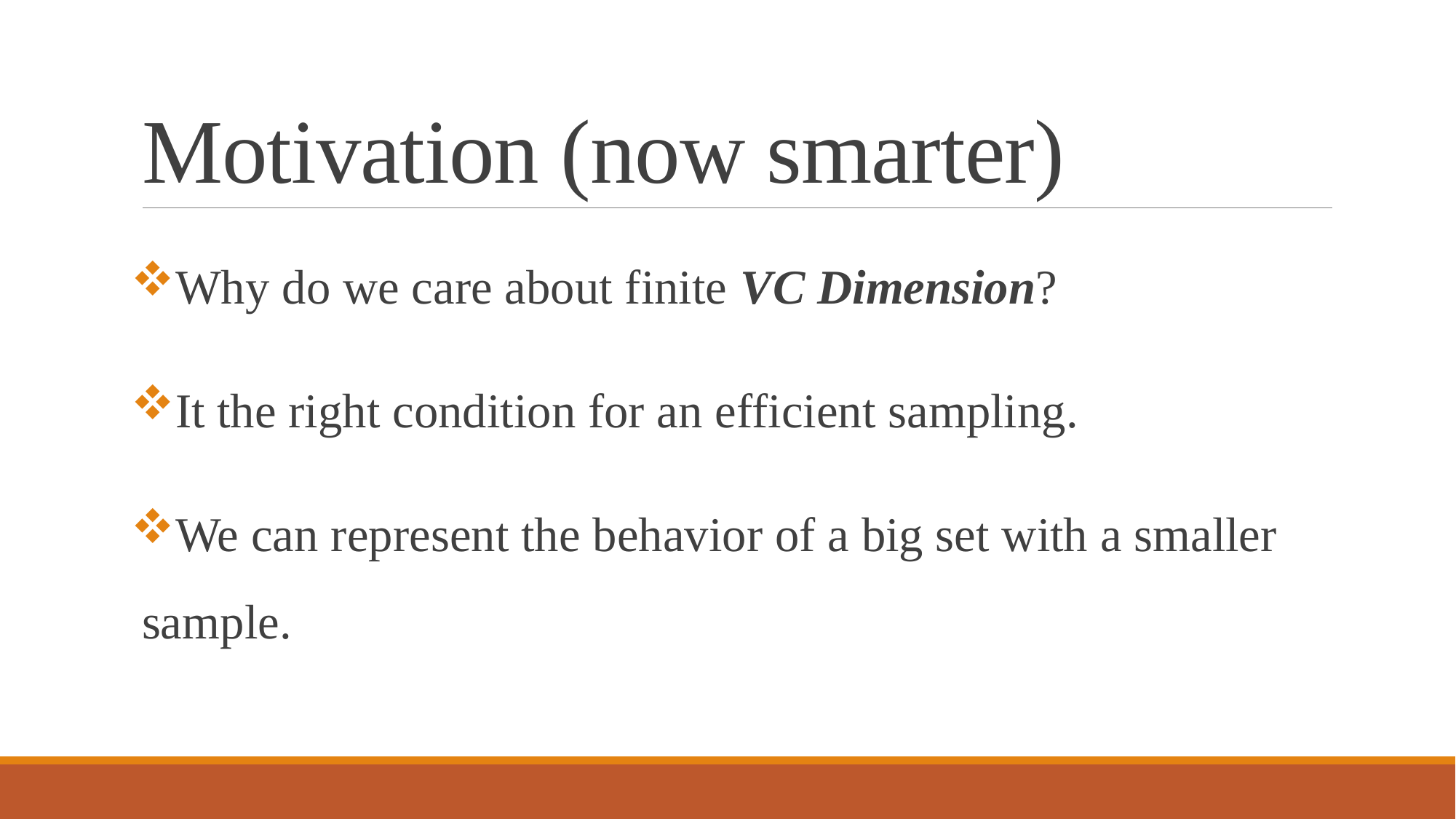

# Motivation (now smarter)
Why do we care about finite VC Dimension?
It the right condition for an efficient sampling.
We can represent the behavior of a big set with a smaller sample.